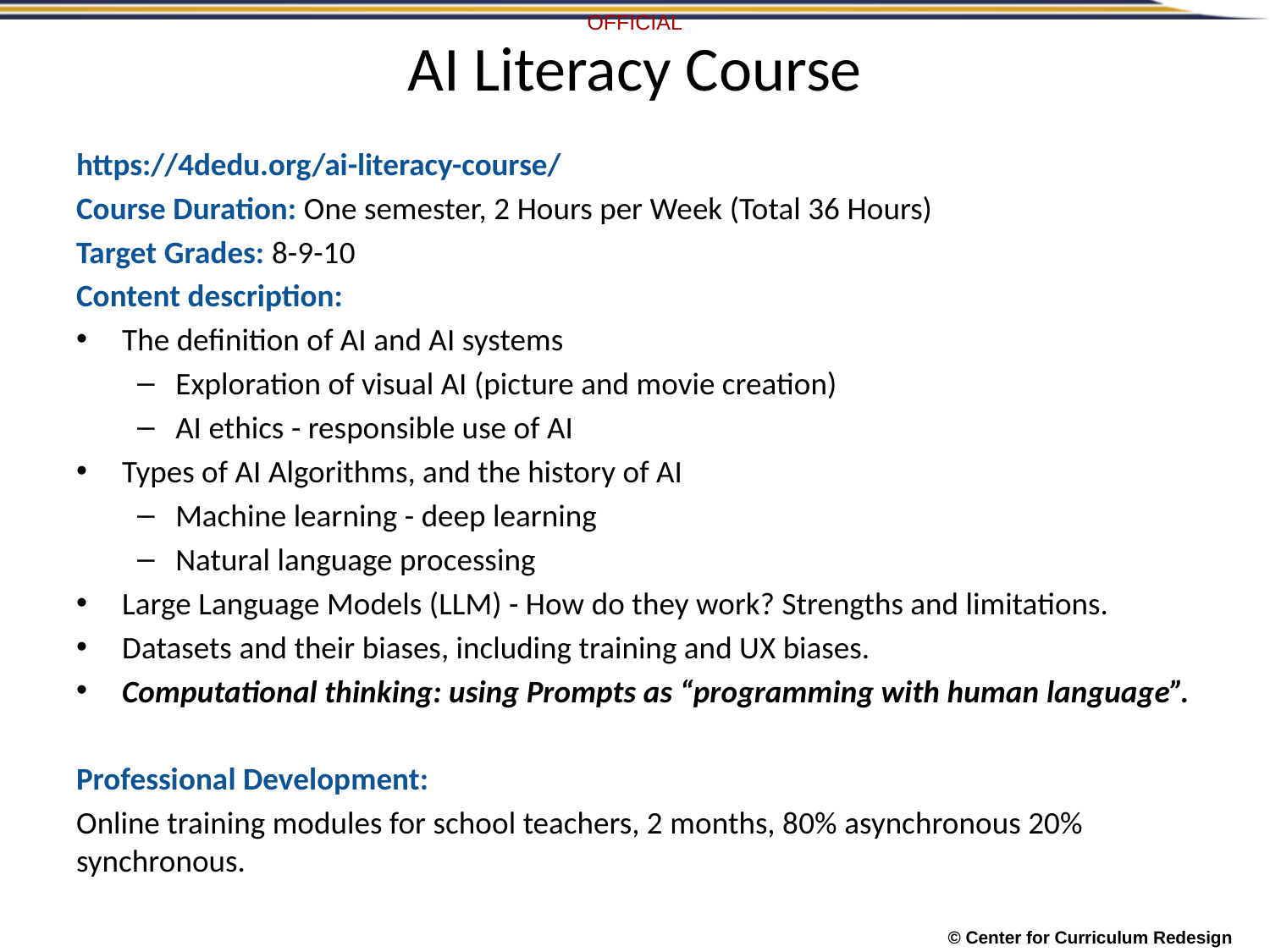

# AI Literacy Course
https://4dedu.org/ai-literacy-course/
Course Duration: One semester, 2 Hours per Week (Total 36 Hours)
Target Grades: 8-9-10
Content description:
The definition of AI and AI systems
Exploration of visual AI (picture and movie creation)
AI ethics - responsible use of AI
Types of AI Algorithms, and the history of AI
Machine learning - deep learning
Natural language processing
Large Language Models (LLM) - How do they work? Strengths and limitations.
Datasets and their biases, including training and UX biases.
Computational thinking: using Prompts as “programming with human language”.

Professional Development:
Online training modules for school teachers, 2 months, 80% asynchronous 20% synchronous.